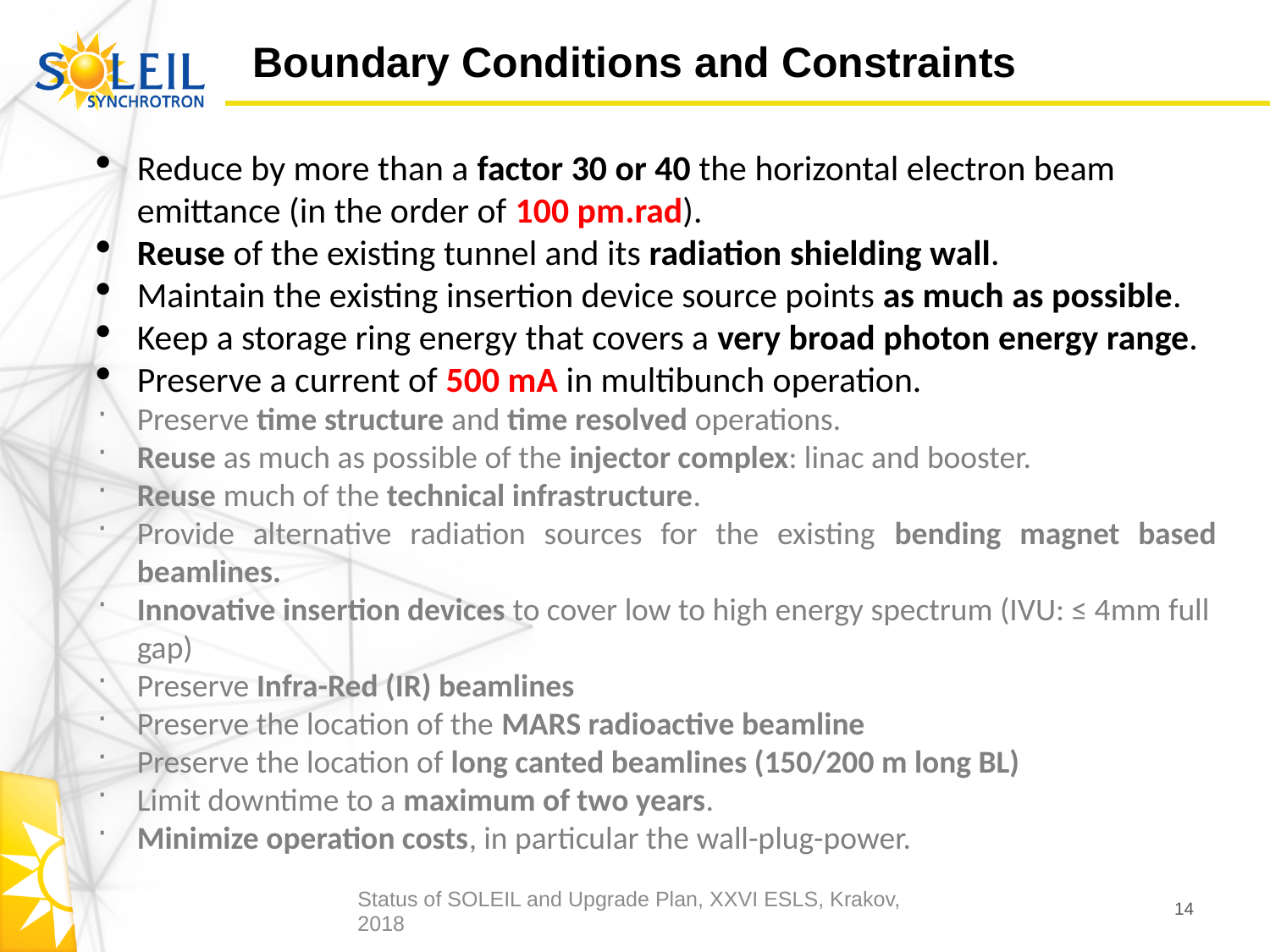

# Boundary Conditions and Constraints
Reduce by more than a factor 30 or 40 the horizontal electron beam emittance (in the order of 100 pm.rad).
Reuse of the existing tunnel and its radiation shielding wall.
Maintain the existing insertion device source points as much as possible.
Keep a storage ring energy that covers a very broad photon energy range.
Preserve a current of 500 mA in multibunch operation.
Preserve time structure and time resolved operations.
Reuse as much as possible of the injector complex: linac and booster.
Reuse much of the technical infrastructure.
Provide alternative radiation sources for the existing bending magnet based beamlines.
Innovative insertion devices to cover low to high energy spectrum (IVU: ≤ 4mm full gap)
Preserve Infra-Red (IR) beamlines
Preserve the location of the MARS radioactive beamline
Preserve the location of long canted beamlines (150/200 m long BL)
Limit downtime to a maximum of two years.
Minimize operation costs, in particular the wall-plug-power.

14
Status of SOLEIL and Upgrade Plan, XXVI ESLS, Krakov, 2018